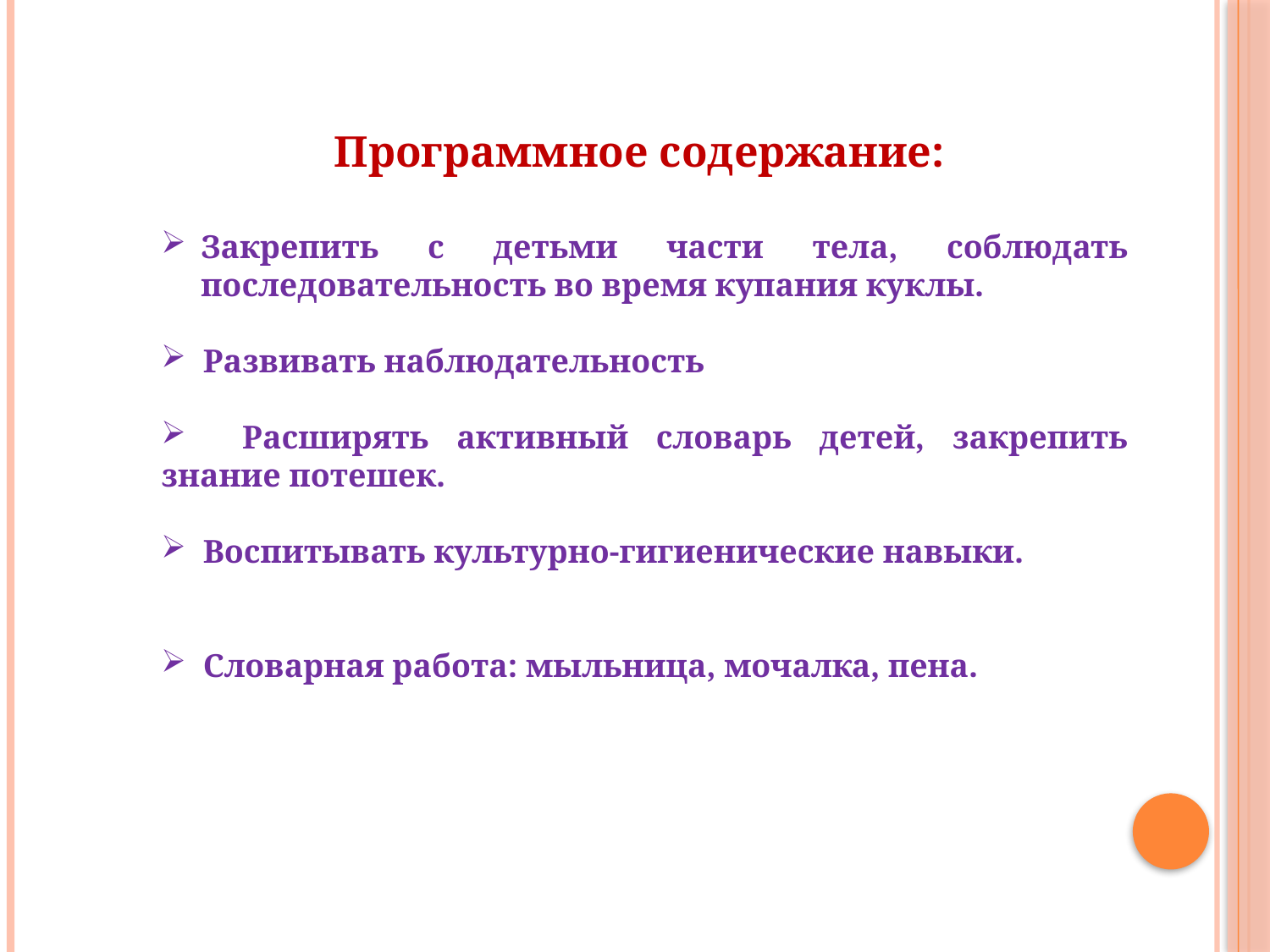

Программное содержание:

Закрепить с детьми части тела, соблюдать последовательность во время купания куклы.

  Развивать наблюдательность

  Расширять активный словарь детей, закрепить знание потешек.

  Воспитывать культурно-гигиенические навыки.

  Словарная работа: мыльница, мочалка, пена.